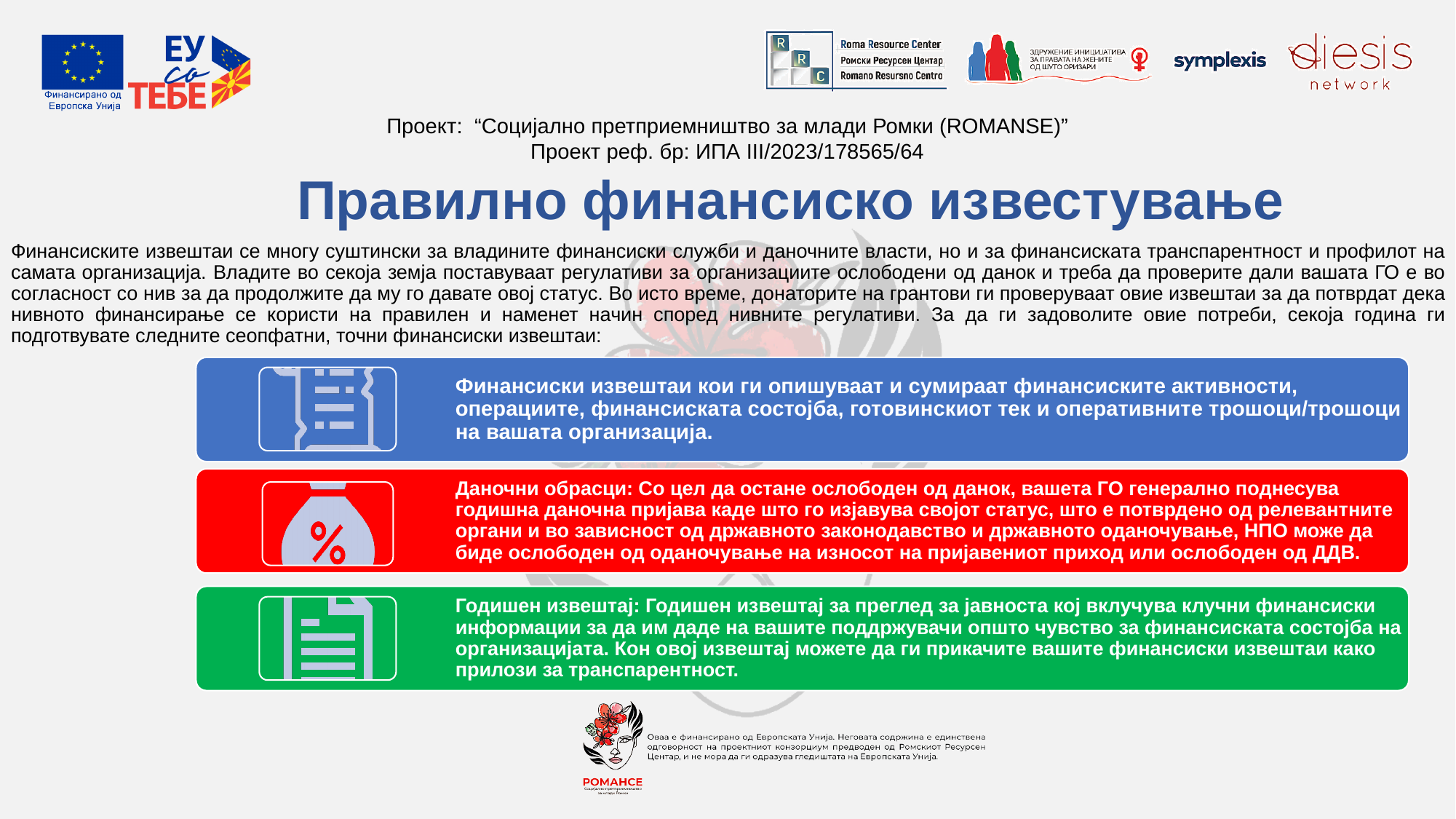

# Правилно финансиско известување
Финансиските извештаи се многу суштински за владините финансиски служби и даночните власти, но и за финансиската транспарентност и профилот на самата организација. Владите во секоја земја поставуваат регулативи за организациите ослободени од данок и треба да проверите дали вашата ГО е во согласност со нив за да продолжите да му го давате овој статус. Во исто време, донаторите на грантови ги проверуваат овие извештаи за да потврдат дека нивното финансирање се користи на правилен и наменет начин според нивните регулативи. За да ги задоволите овие потреби, секоја година ги подготвувате следните сеопфатни, точни финансиски извештаи:

Финансиски извештаи кои ги опишуваат и сумираат финансиските активности, операциите, финансиската состојба, готовинскиот тек и оперативните трошоци/трошоци на вашата организација.

Даночни обрасци: Со цел да остане ослободен од данок, вашета ГО генерално поднесува годишна даночна пријава каде што го изјавува својот статус, што е потврдено од релевантните органи и во зависност од државното законодавство и државното оданочување, НПО може да биде ослободен од оданочување на износот на пријавениот приход или ослободен од ДДВ.

Годишен извештај: Годишен извештај за преглед за јавноста кој вклучува клучни финансиски информации за да им даде на вашите поддржувачи општо чувство за финансиската состојба на организацијата. Кон овој извештај можете да ги прикачите вашите финансиски извештаи како прилози за транспарентност.